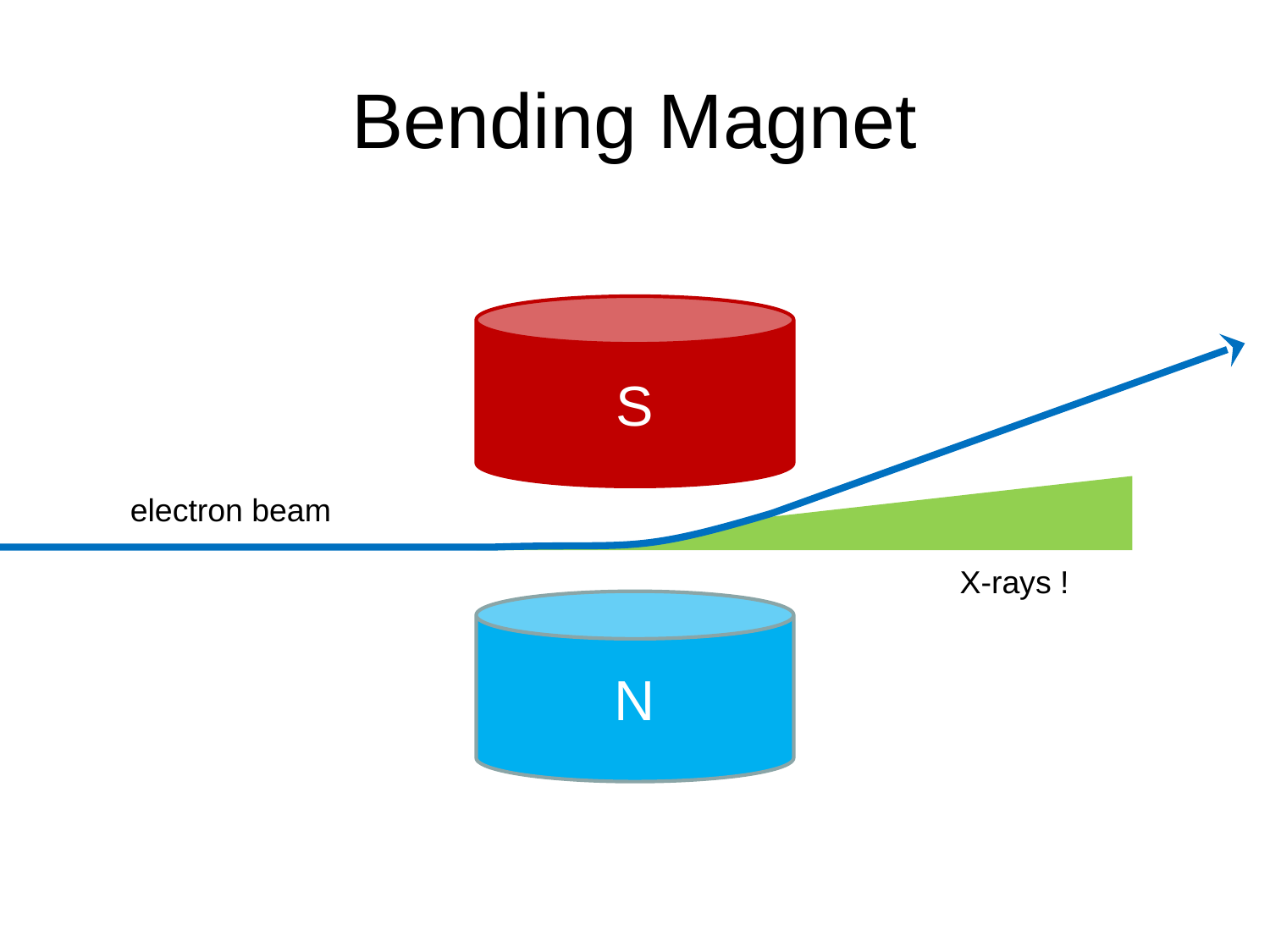

# Bending Magnet
S

electron beam
X-rays !
N